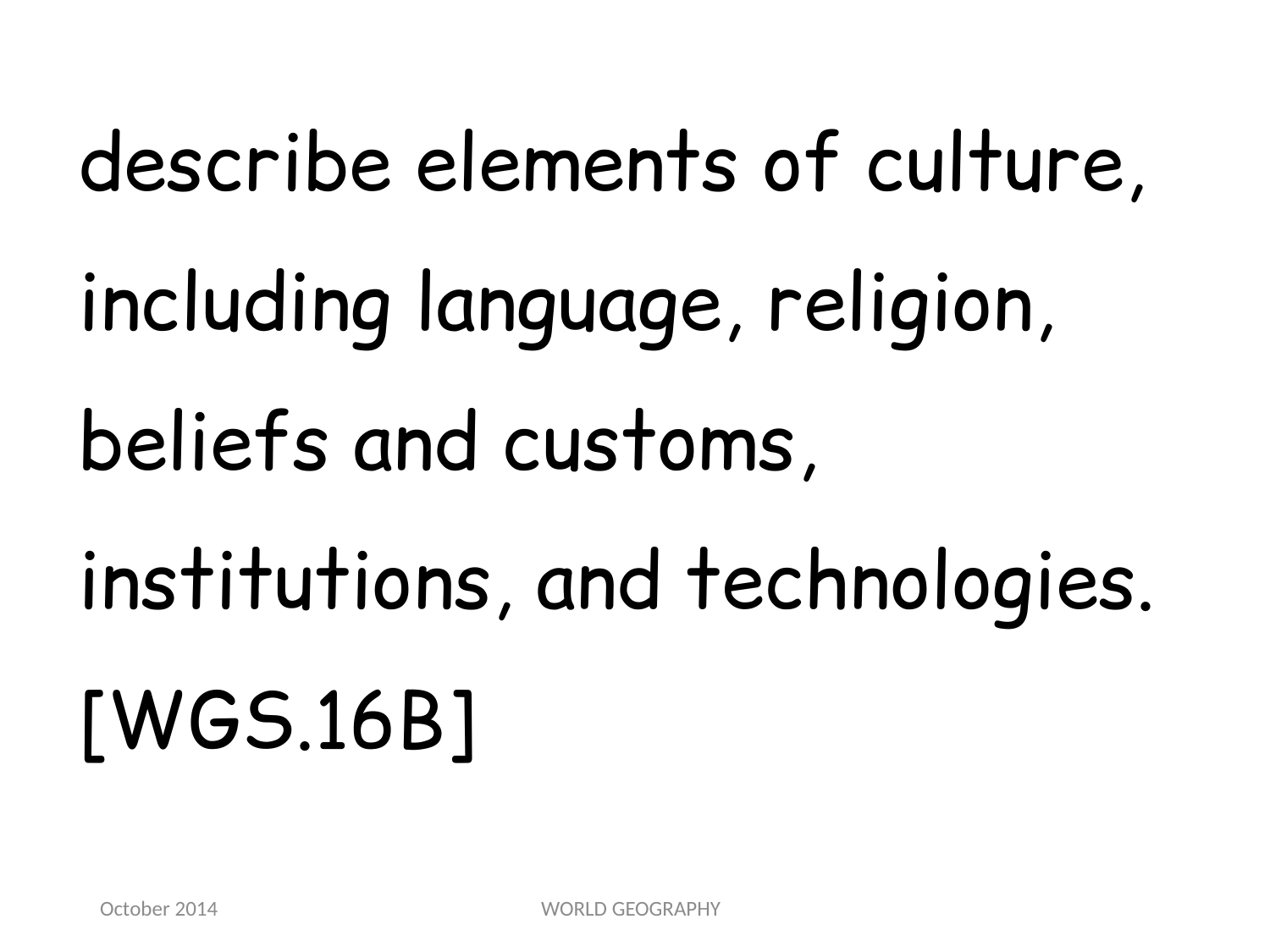

describe elements of culture, including language, religion, beliefs and customs, institutions, and technologies.[WGS.16B]
October 2014
WORLD GEOGRAPHY